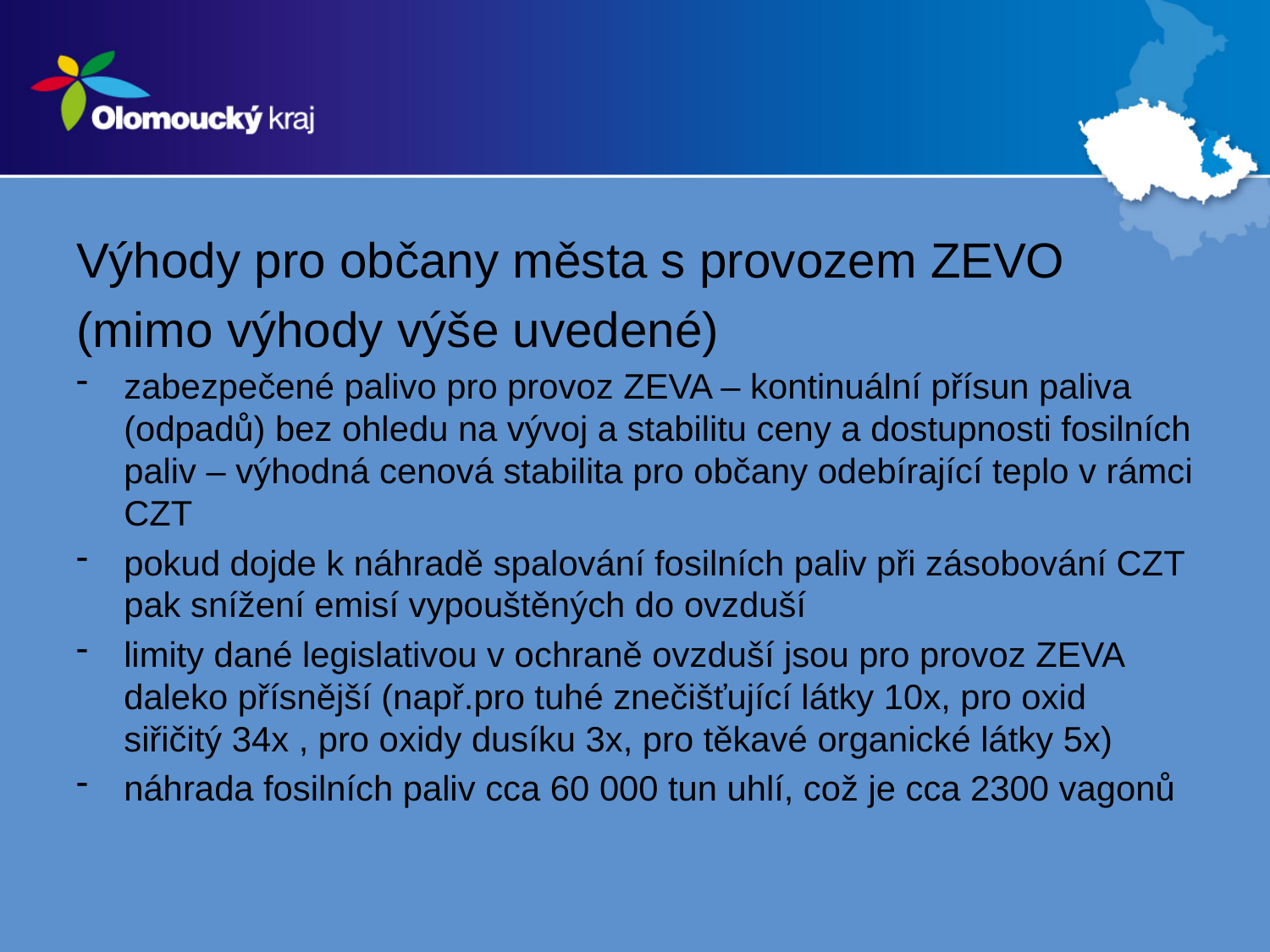

#
Výhody pro občany města s provozem ZEVO
(mimo výhody výše uvedené)
zabezpečené palivo pro provoz ZEVA – kontinuální přísun paliva (odpadů) bez ohledu na vývoj a stabilitu ceny a dostupnosti fosilních paliv – výhodná cenová stabilita pro občany odebírající teplo v rámci CZT
pokud dojde k náhradě spalování fosilních paliv při zásobování CZT pak snížení emisí vypouštěných do ovzduší
limity dané legislativou v ochraně ovzduší jsou pro provoz ZEVA daleko přísnější (např.pro tuhé znečišťující látky 10x, pro oxid siřičitý 34x , pro oxidy dusíku 3x, pro těkavé organické látky 5x)
náhrada fosilních paliv cca 60 000 tun uhlí, což je cca 2300 vagonů